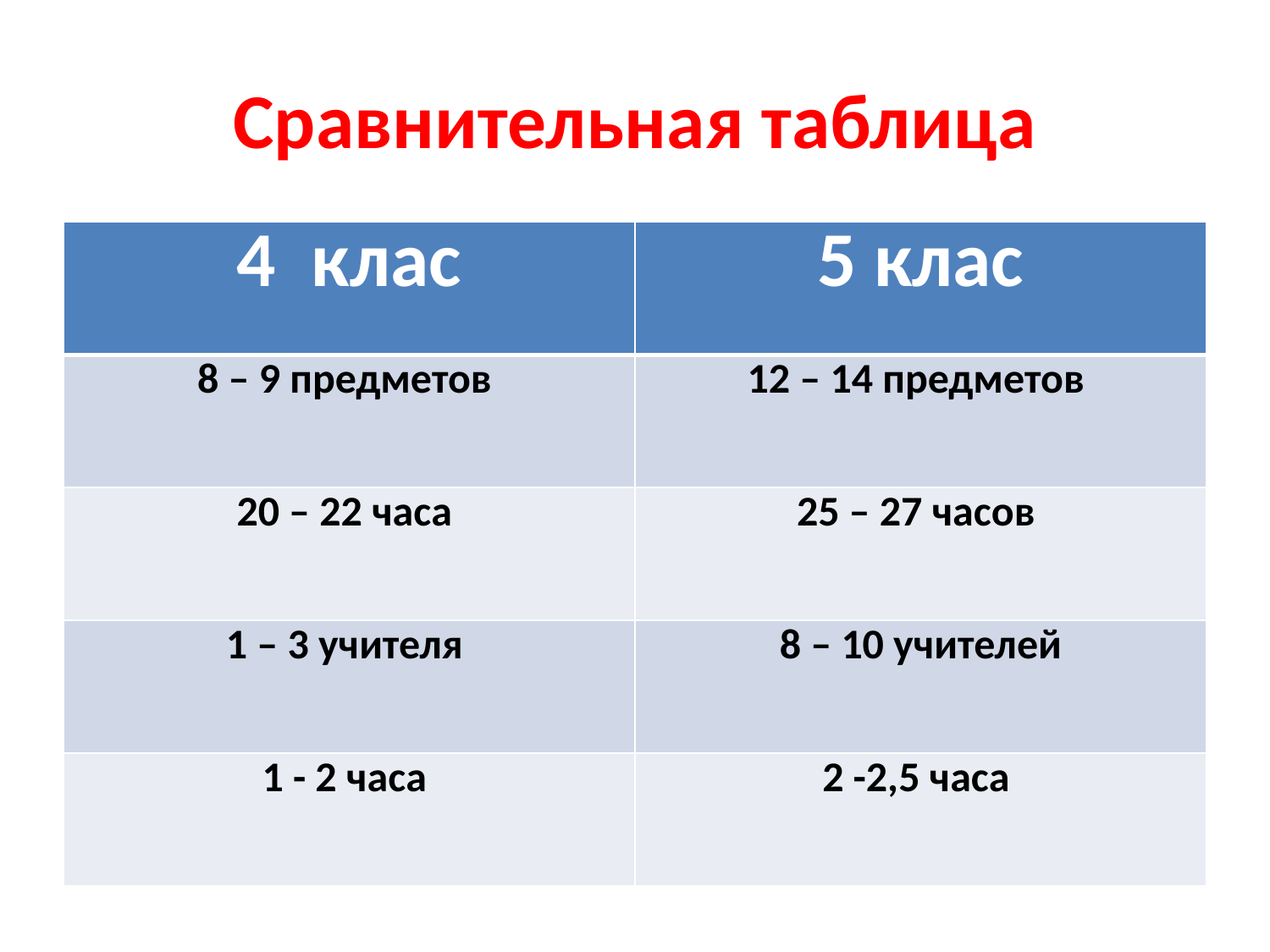

# Сравнительная таблица
| 4 клас | 5 клас |
| --- | --- |
| 8 – 9 предметов | 12 – 14 предметов |
| 20 – 22 часа | 25 – 27 часов |
| 1 – 3 учителя | 8 – 10 учителей |
| 1 - 2 часа | 2 -2,5 часа |